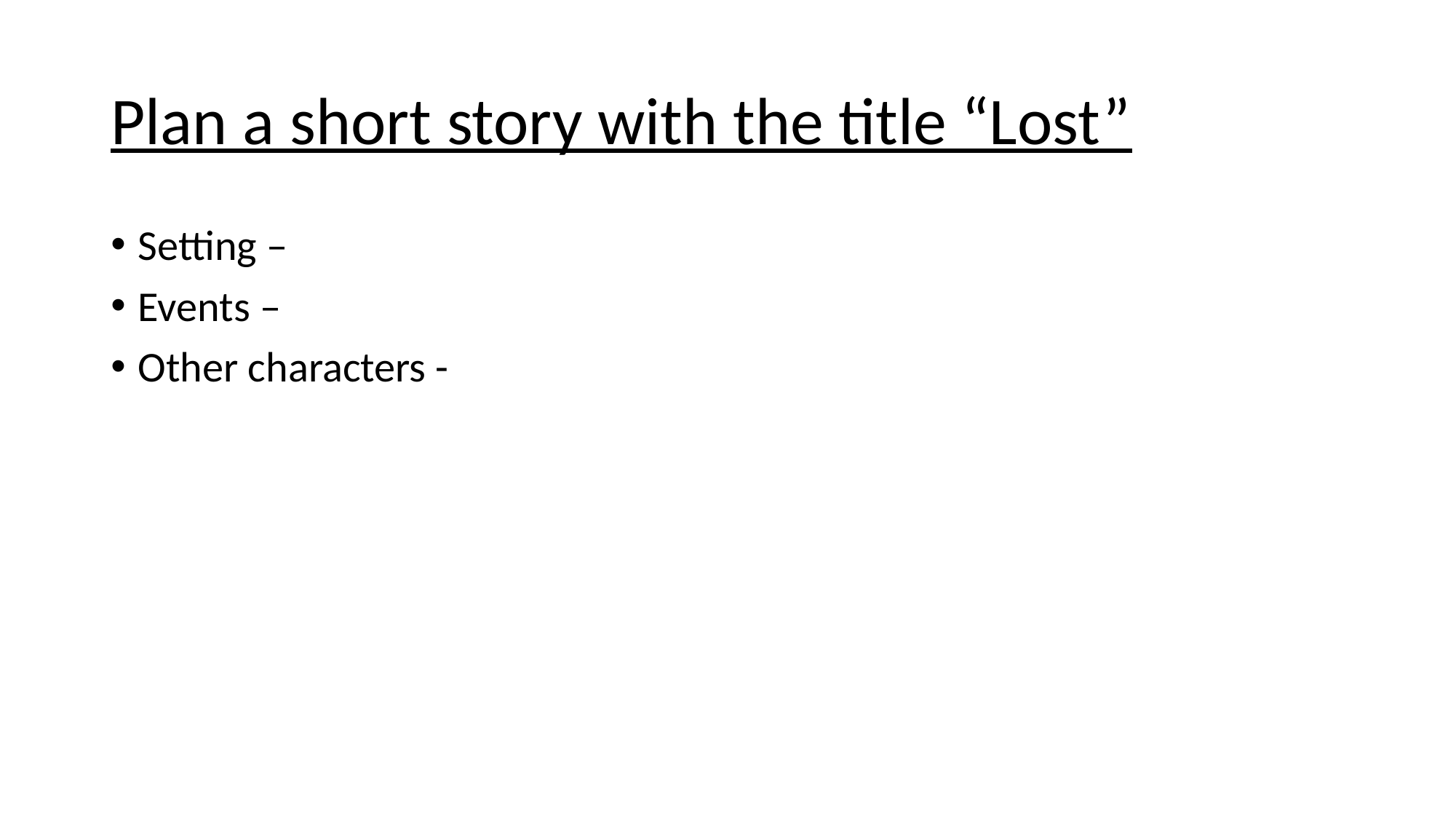

# Plan a short story with the title “Lost”
Setting –
Events –
Other characters -